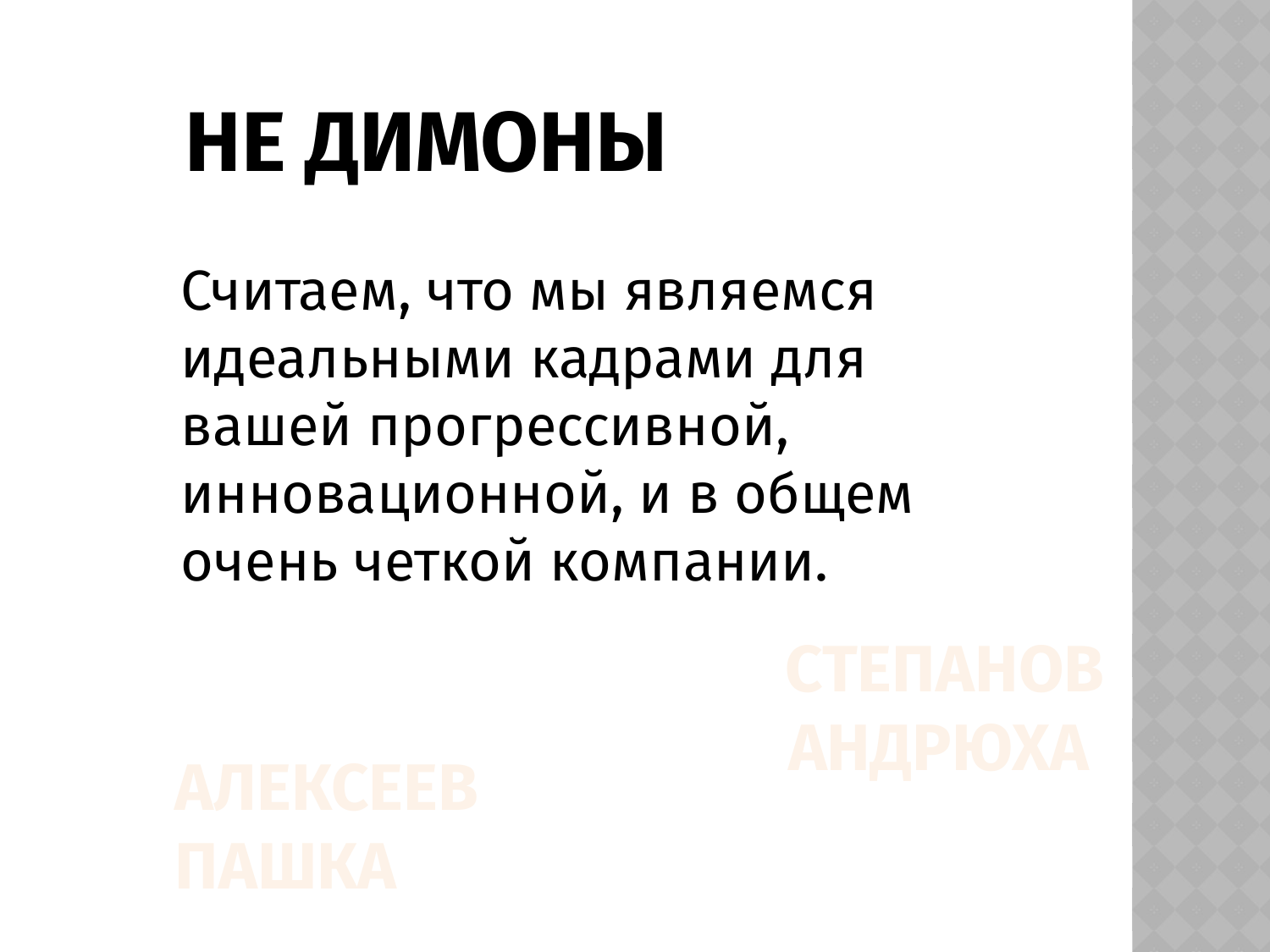

# НЕ димоны
Считаем, что мы являемся идеальными кадрами для вашей прогрессивной, инновационной, и в общем очень четкой компании.

Степанов андрюха
Алексеев пашка